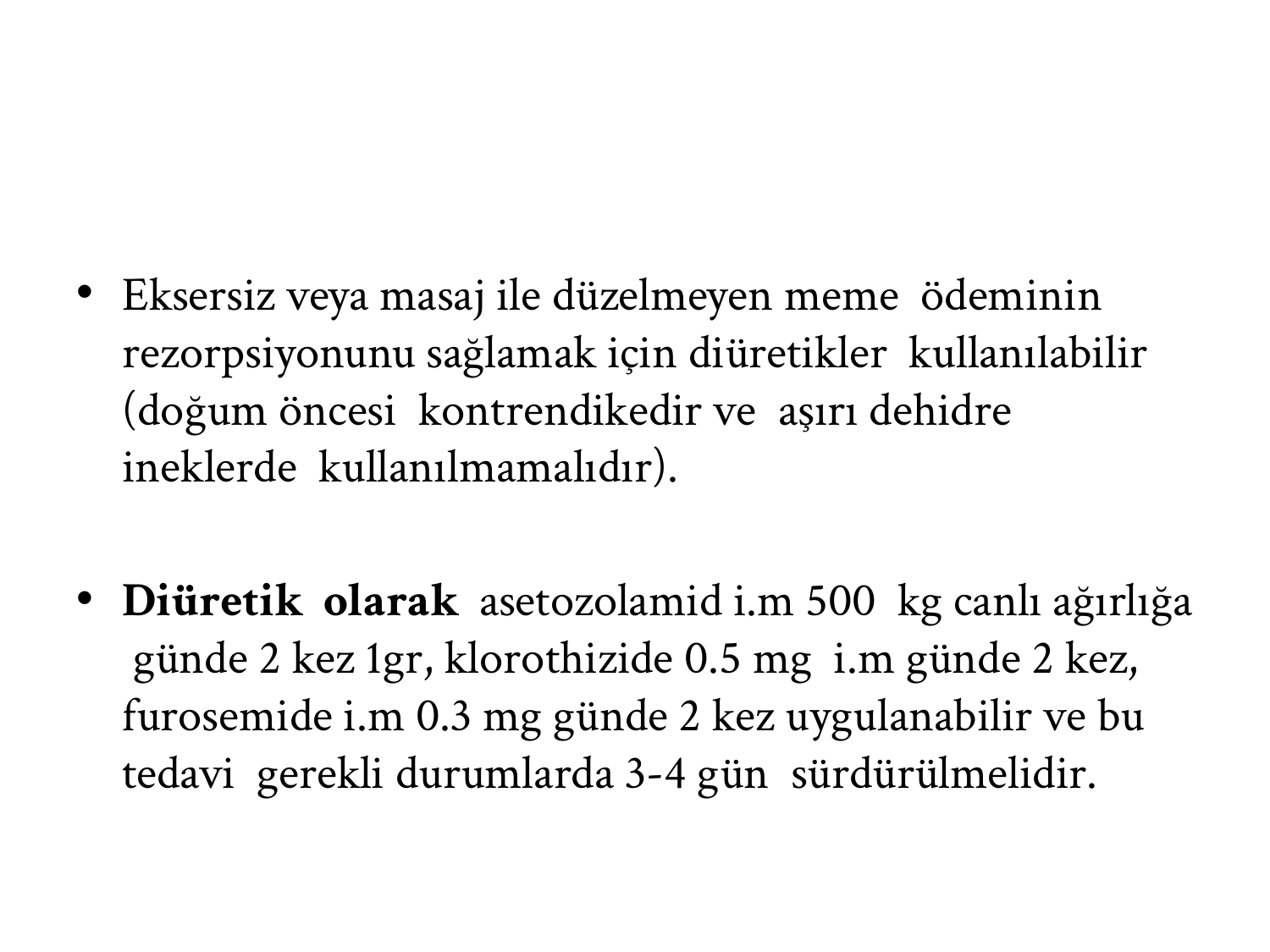

Eksersiz veya masaj ile düzelmeyen meme  ödeminin rezorpsiyonunu sağlamak için diüretikler  kullanılabilir  (doğum öncesi  kontrendikedir ve  aşırı dehidre ineklerde  kullanılmamalıdır).

Diüretik  olarak  asetozolamid i.m 500  kg canlı ağırlığa  günde 2 kez 1gr, klorothizide 0.5 mg  i.m günde 2 kez, furosemide i.m 0.3 mg günde 2 kez uygulanabilir ve bu tedavi  gerekli durumlarda 3-4 gün  sürdürülmelidir.